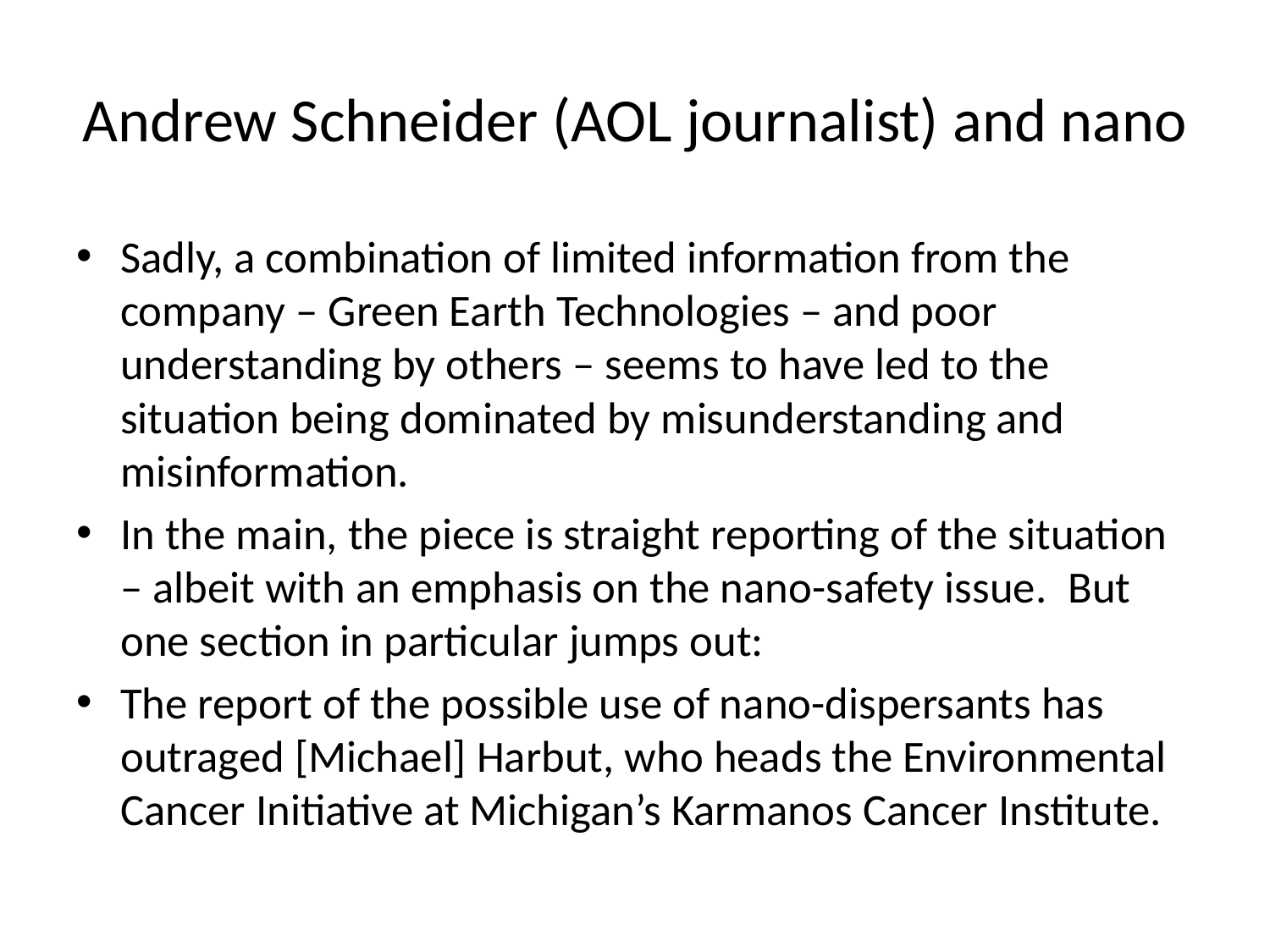

# Andrew Schneider (AOL journalist) and nano
Sadly, a combination of limited information from the company – Green Earth Technologies – and poor understanding by others – seems to have led to the situation being dominated by misunderstanding and misinformation.
In the main, the piece is straight reporting of the situation – albeit with an emphasis on the nano-safety issue.  But one section in particular jumps out:
The report of the possible use of nano-dispersants has outraged [Michael] Harbut, who heads the Environmental Cancer Initiative at Michigan’s Karmanos Cancer Institute.